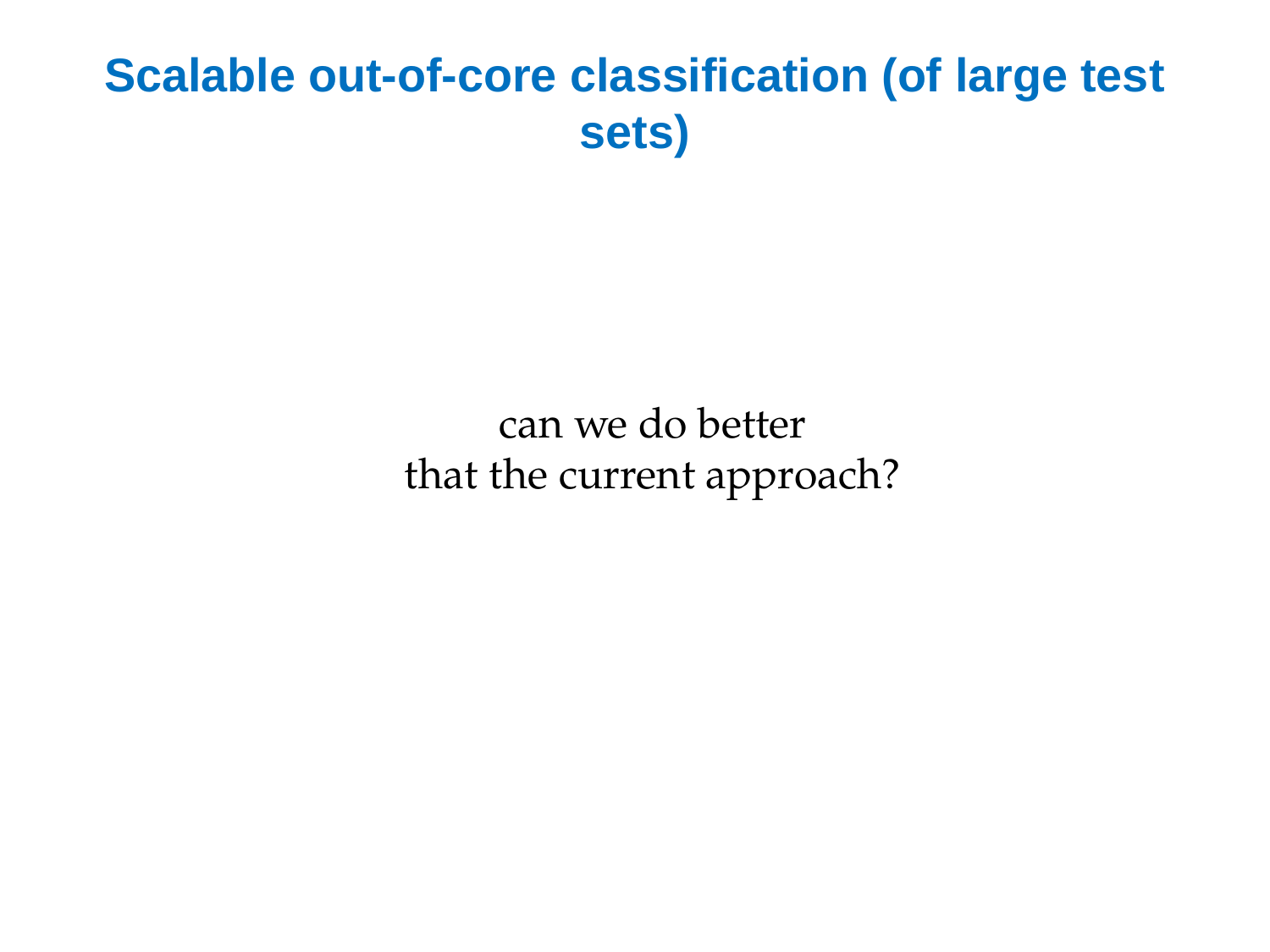

# Scalable out-of-core classification (of large test sets)
can we do better
that the current approach?